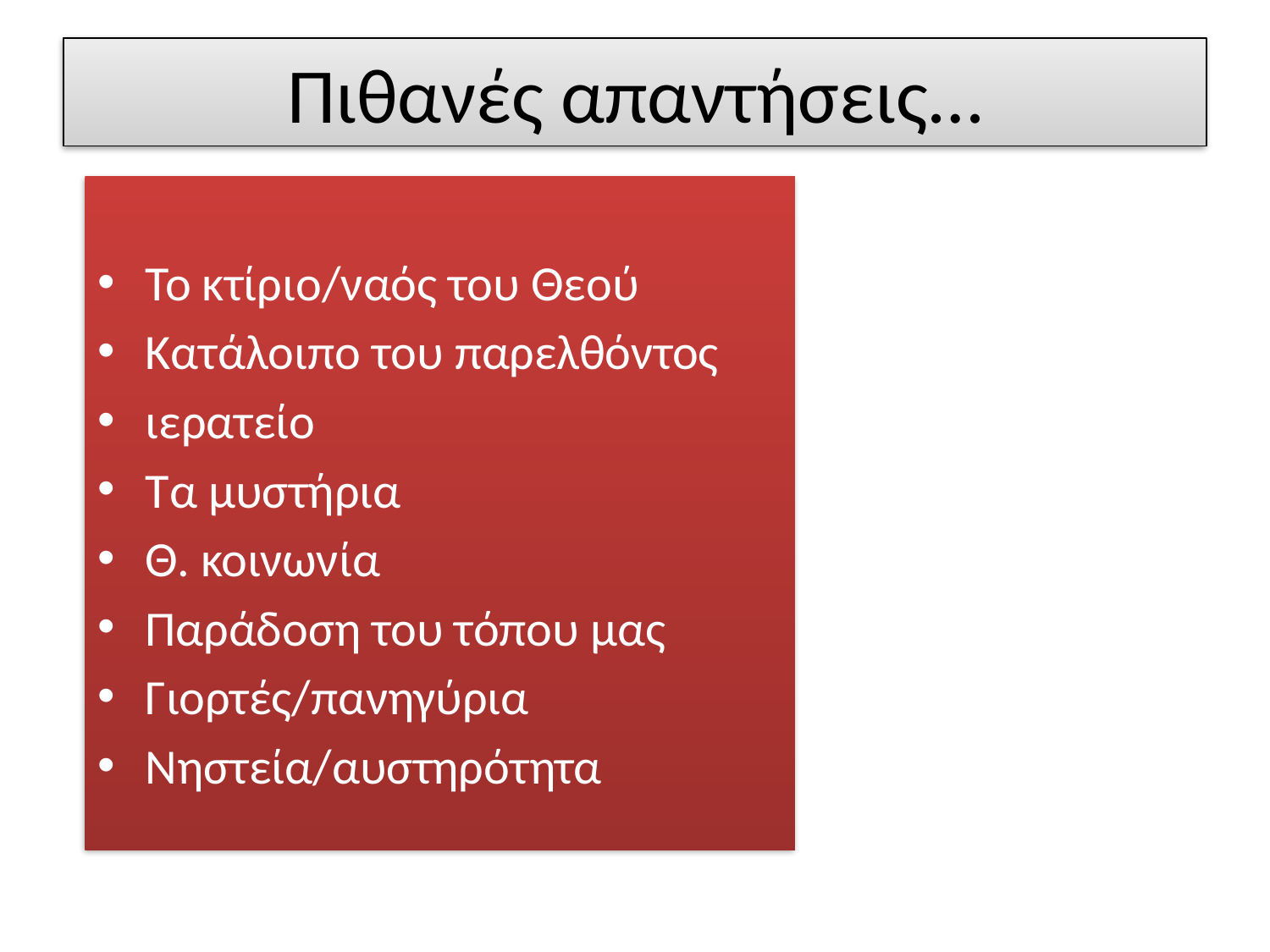

# Πιθανές απαντήσεις…

Το κτίριο/ναός του Θεού
Κατάλοιπο του παρελθόντος
ιερατείο
Τα μυστήρια
Θ. κοινωνία
Παράδοση του τόπου μας
Γιορτές/πανηγύρια
Νηστεία/αυστηρότητα